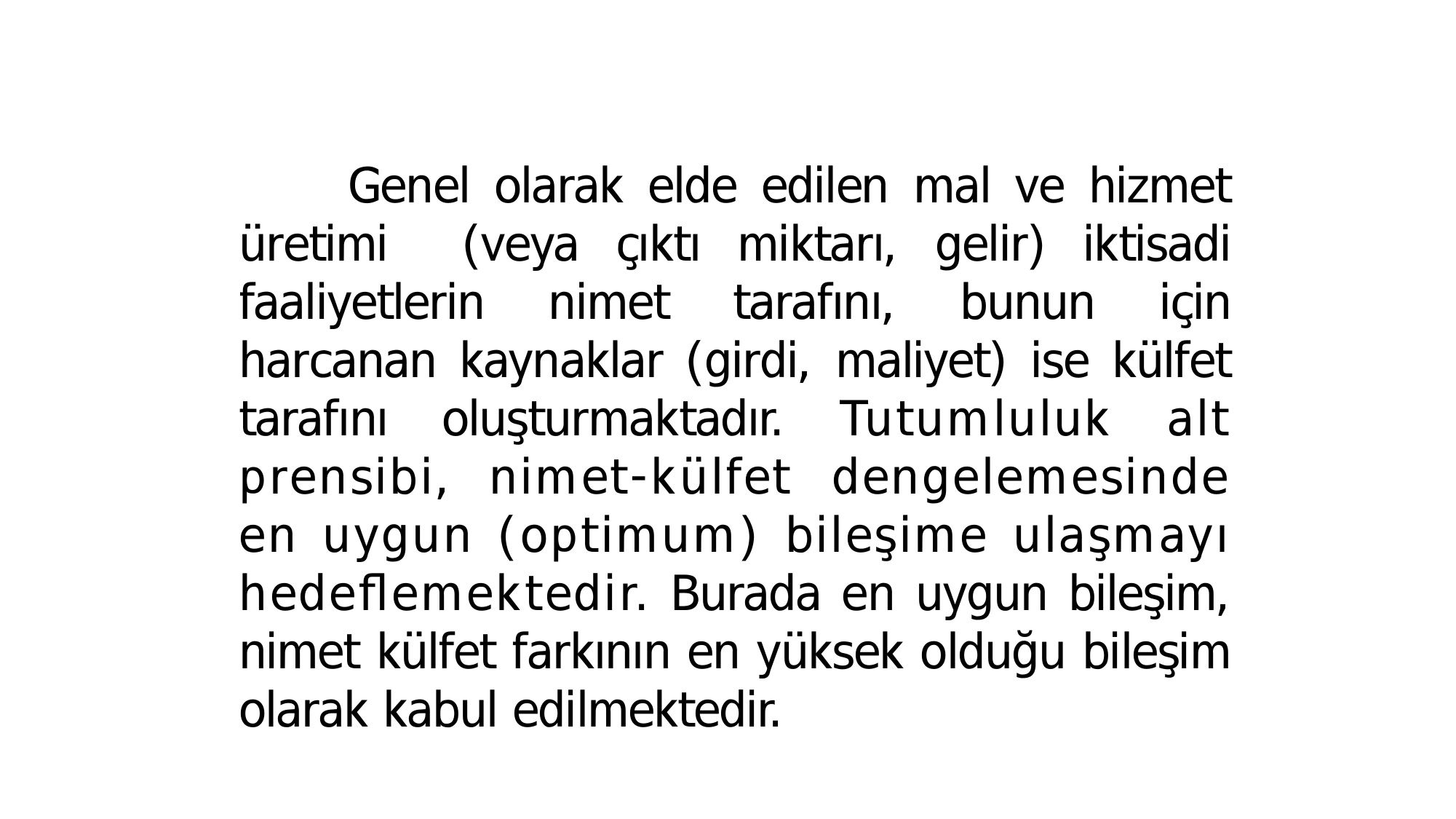

Genel olarak elde edilen mal ve hizmet üretimi  (veya çıktı miktarı, gelir) iktisadi faaliyetlerin nimet tarafını, bunun için harcanan kaynaklar (girdi, maliyet) ise külfet tarafını oluşturmaktadır. Tutumluluk alt prensibi, nimet-külfet dengelemesinde en uygun (optimum) bileşime ulaşmayı hedeflemektedir. Burada en uygun bileşim, nimet külfet farkının en yüksek olduğu bileşim olarak kabul edilmektedir.